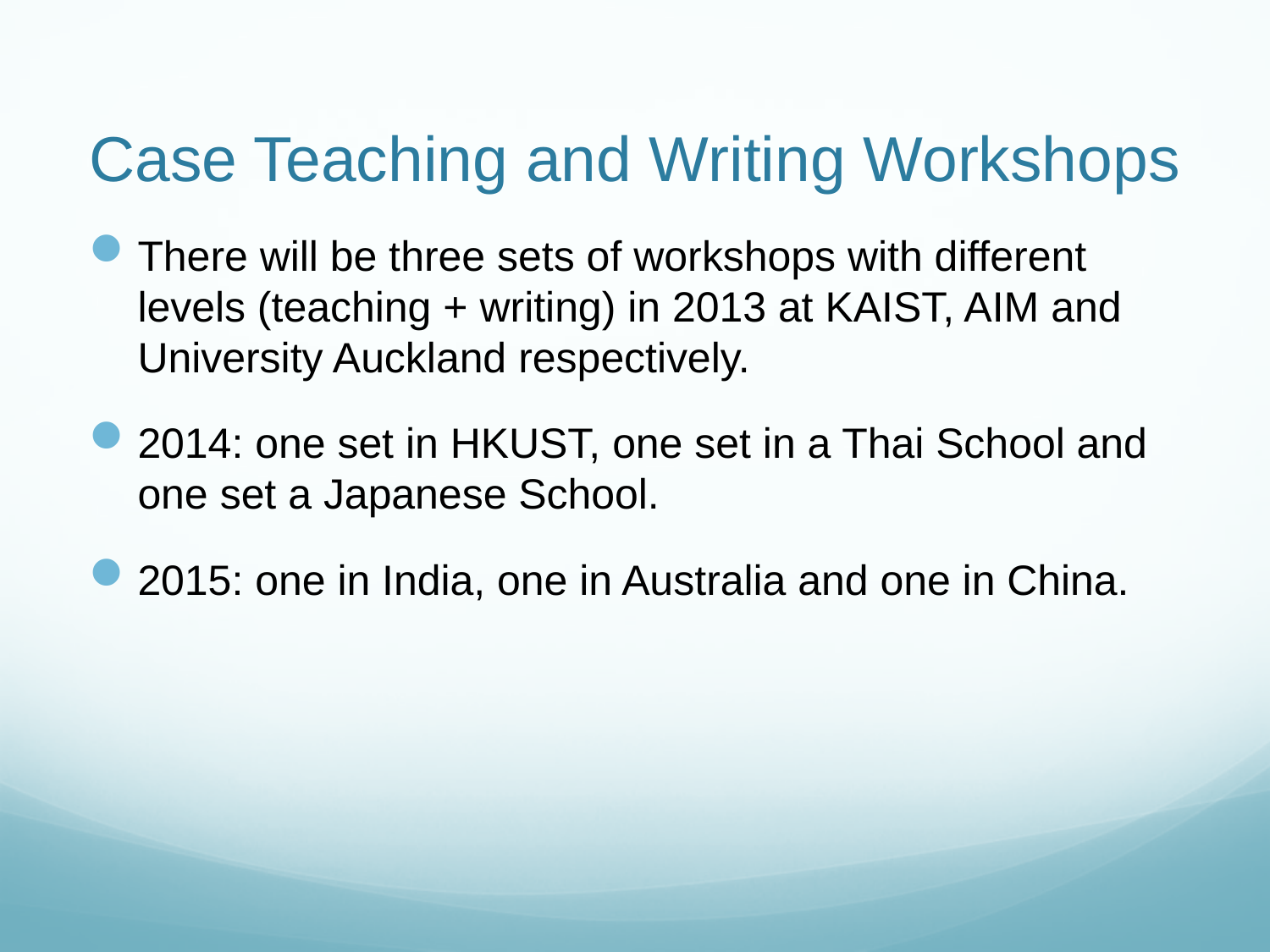

# Case Teaching and Writing Workshops
There will be three sets of workshops with different levels (teaching + writing) in 2013 at KAIST, AIM and University Auckland respectively.
2014: one set in HKUST, one set in a Thai School and one set a Japanese School.
2015: one in India, one in Australia and one in China.